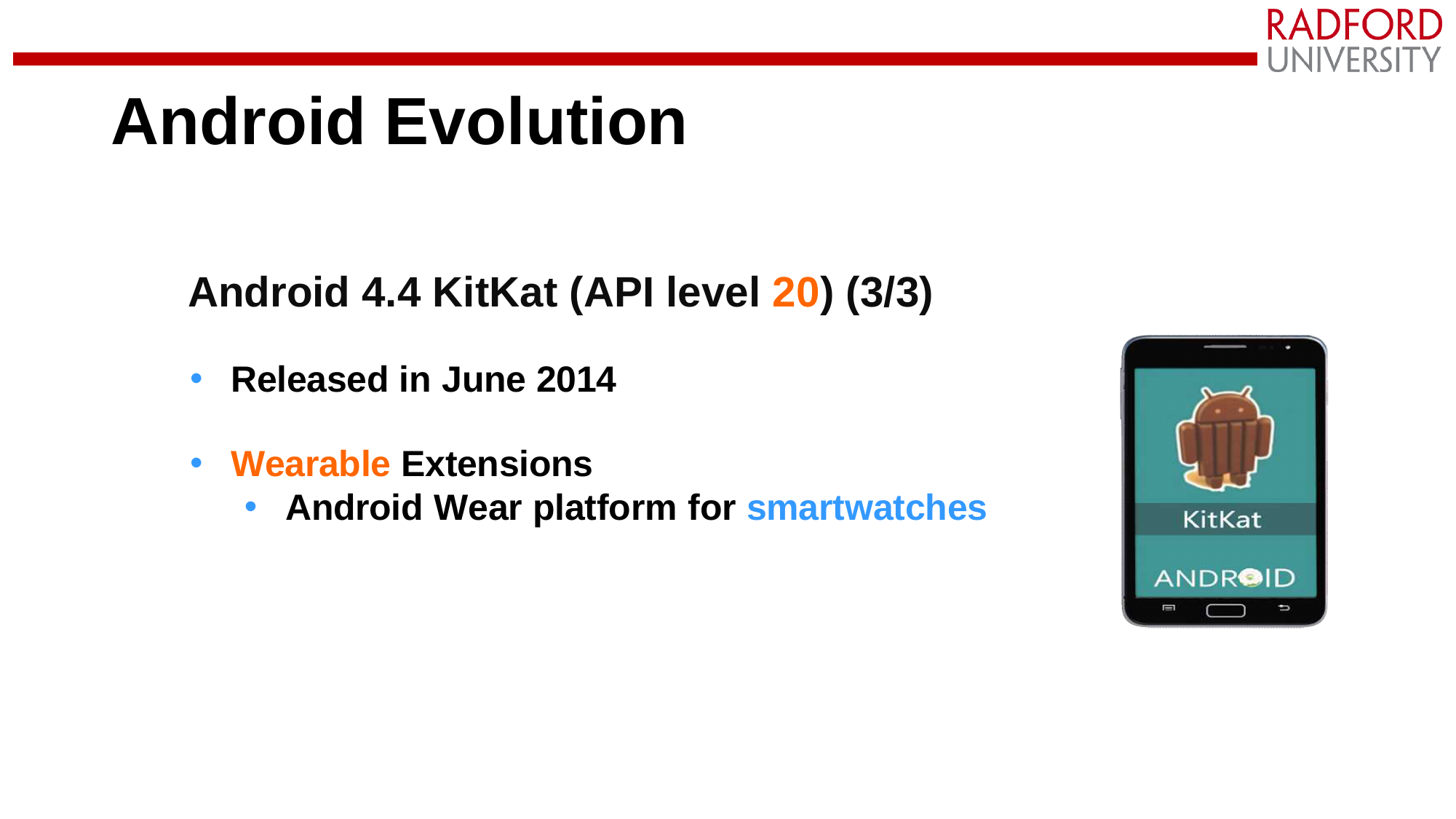

# Android Evolution
Android 4.4 KitKat (API level 20) (3/3)

Released in June 2014

Wearable Extensions
Android Wear platform for smartwatches